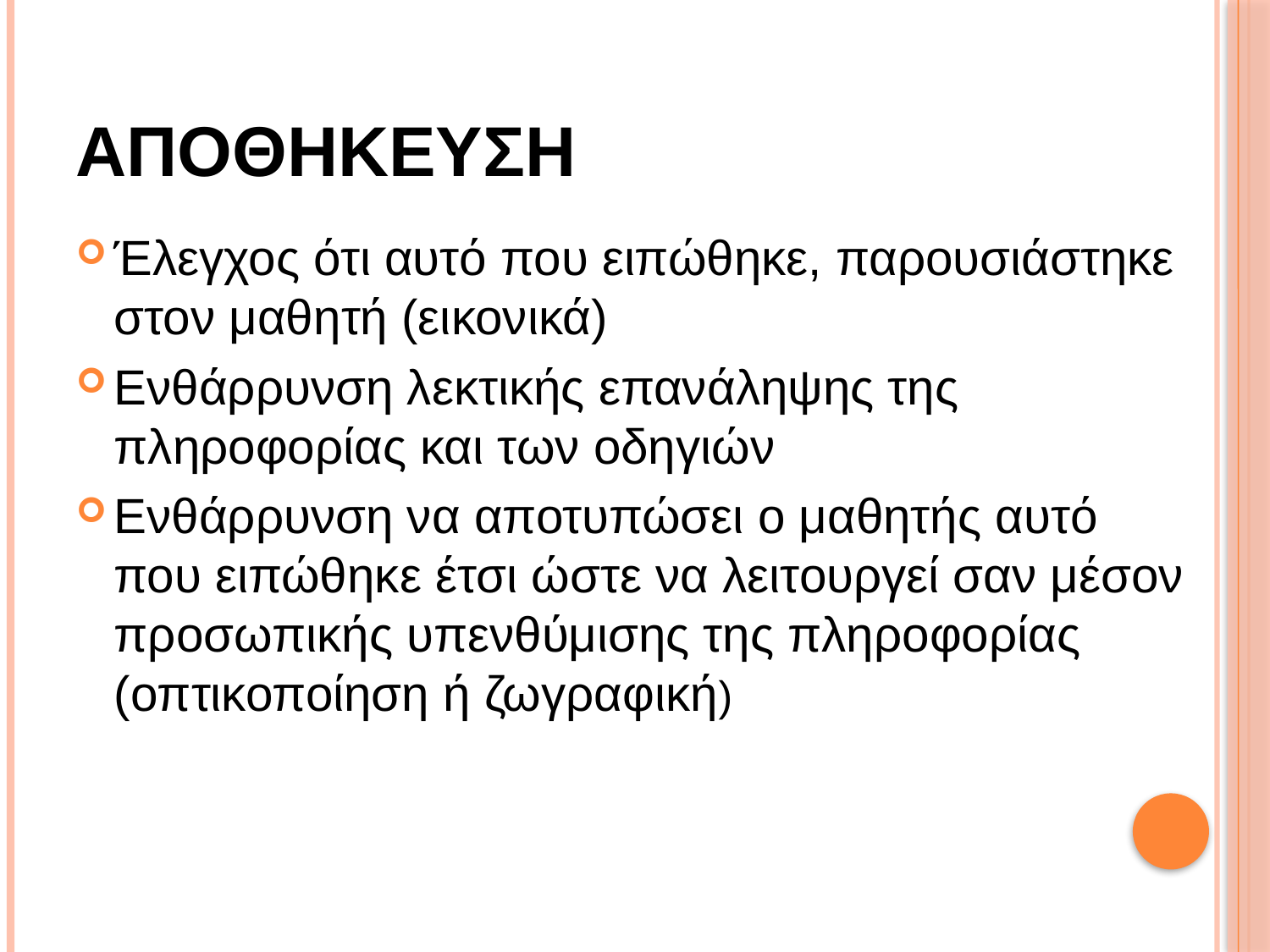

# αποθηκευση

Έλεγχος ότι αυτό που ειπώθηκε, παρουσιάστηκε στον μαθητή (εικονικά)
Ενθάρρυνση λεκτικής επανάληψης της πληροφορίας και των οδηγιών
Ενθάρρυνση να αποτυπώσει ο μαθητής αυτό που ειπώθηκε έτσι ώστε να λειτουργεί σαν μέσον προσωπικής υπενθύμισης της πληροφορίας  (οπτικοποίηση ή ζωγραφική)